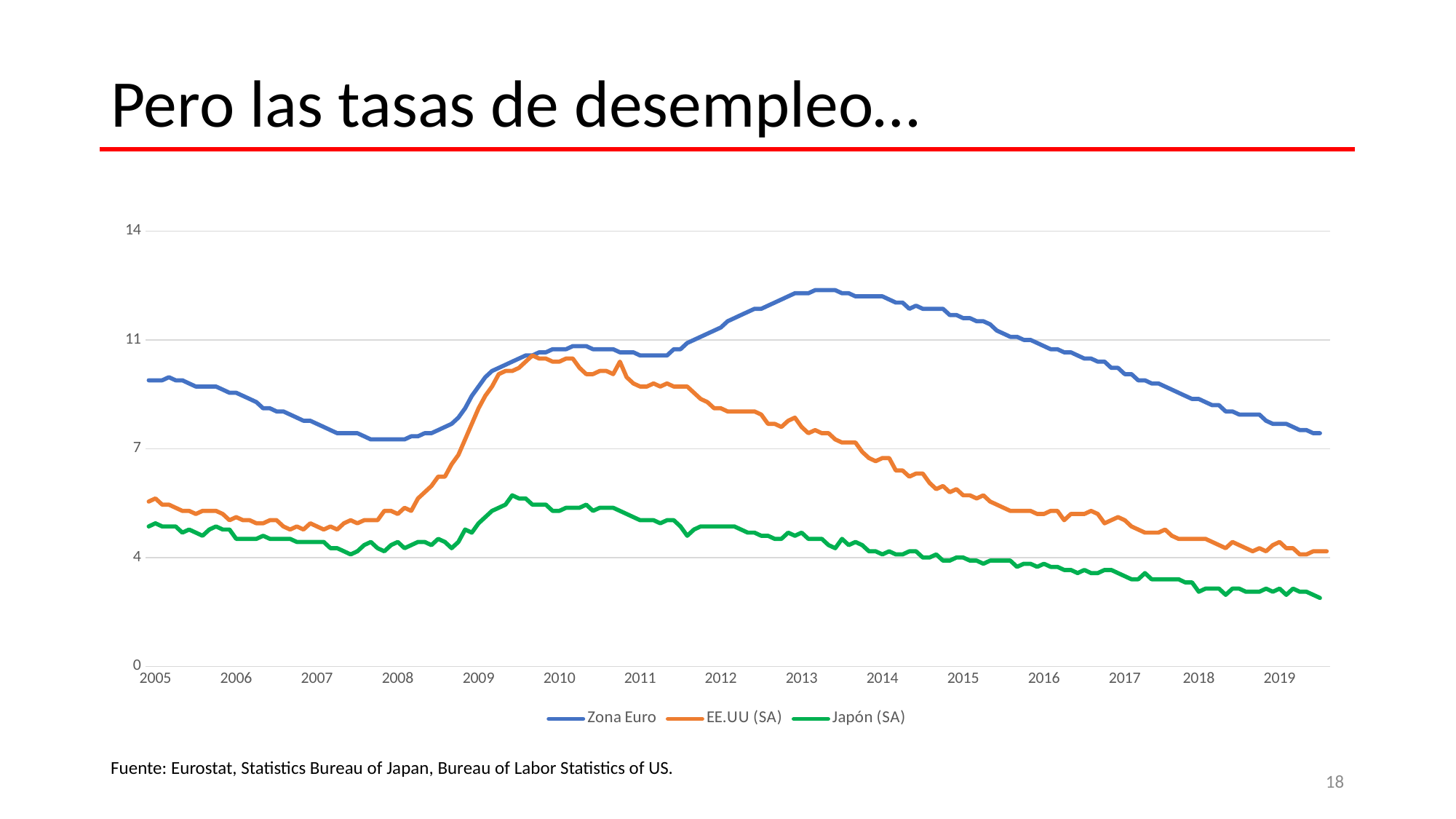

Pero las tasas de desempleo…

### Chart

| Category | Zona Euro | EE.UU (SA) | Japón (SA) |
|---|---|---|---|
|  | 9.2 | 5.3 | 4.5 |
| 2005 | 9.2 | 5.4 | 4.6 |
|  | 9.2 | 5.2 | 4.5 |
|  | 9.3 | 5.2 | 4.5 |
|  | 9.2 | 5.1 | 4.5 |
|  | 9.2 | 5.0 | 4.3 |
|  | 9.1 | 5.0 | 4.4 |
|  | 9.0 | 4.9 | 4.3 |
|  | 9.0 | 5.0 | 4.2 |
|  | 9.0 | 5.0 | 4.4 |
|  | 9.0 | 5.0 | 4.5 |
|  | 8.9 | 4.9 | 4.4 |
|  | 8.8 | 4.7 | 4.4 |
| 2006 | 8.8 | 4.8 | 4.1 |
|  | 8.7 | 4.7 | 4.1 |
|  | 8.6 | 4.7 | 4.1 |
|  | 8.5 | 4.6 | 4.1 |
|  | 8.3 | 4.6 | 4.2 |
|  | 8.3 | 4.7 | 4.1 |
|  | 8.2 | 4.7 | 4.1 |
|  | 8.2 | 4.5 | 4.1 |
|  | 8.1 | 4.4 | 4.1 |
|  | 8.0 | 4.5 | 4.0 |
|  | 7.9 | 4.4 | 4.0 |
|  | 7.9 | 4.6 | 4.0 |
| 2007 | 7.8 | 4.5 | 4.0 |
|  | 7.7 | 4.4 | 4.0 |
|  | 7.6 | 4.5 | 3.8 |
|  | 7.5 | 4.4 | 3.8 |
|  | 7.5 | 4.6 | 3.7 |
|  | 7.5 | 4.7 | 3.6 |
|  | 7.5 | 4.6 | 3.7 |
|  | 7.4 | 4.7 | 3.9 |
|  | 7.3 | 4.7 | 4.0 |
|  | 7.3 | 4.7 | 3.8 |
|  | 7.3 | 5.0 | 3.7 |
|  | 7.3 | 5.0 | 3.9 |
| 2008 | 7.3 | 4.9 | 4.0 |
|  | 7.3 | 5.1 | 3.8 |
|  | 7.4 | 5.0 | 3.9 |
|  | 7.4 | 5.4 | 4.0 |
|  | 7.5 | 5.6 | 4.0 |
|  | 7.5 | 5.8 | 3.9 |
|  | 7.6 | 6.1 | 4.1 |
|  | 7.7 | 6.1 | 4.0 |
|  | 7.8 | 6.5 | 3.8 |
|  | 8.0 | 6.8 | 4.0 |
|  | 8.3 | 7.3 | 4.4 |
|  | 8.7 | 7.8 | 4.3 |
| 2009 | 9.0 | 8.3 | 4.6 |
|  | 9.3 | 8.7 | 4.8 |
|  | 9.5 | 9.0 | 5.0 |
|  | 9.6 | 9.4 | 5.1 |
|  | 9.7 | 9.5 | 5.2 |
|  | 9.8 | 9.5 | 5.5 |
|  | 9.9 | 9.6 | 5.4 |
|  | 10.0 | 9.8 | 5.4 |
|  | 10.0 | 10.0 | 5.2 |
|  | 10.1 | 9.9 | 5.2 |
|  | 10.1 | 9.9 | 5.2 |
|  | 10.2 | 9.8 | 5.0 |
| 2010 | 10.2 | 9.8 | 5.0 |
|  | 10.2 | 9.9 | 5.1 |
|  | 10.3 | 9.9 | 5.1 |
|  | 10.3 | 9.6 | 5.1 |
|  | 10.3 | 9.4 | 5.2 |
|  | 10.2 | 9.4 | 5.0 |
|  | 10.2 | 9.5 | 5.1 |
|  | 10.2 | 9.5 | 5.1 |
|  | 10.2 | 9.4 | 5.1 |
|  | 10.1 | 9.8 | 5.0 |
|  | 10.1 | 9.3 | 4.9 |
|  | 10.1 | 9.1 | 4.8 |
| 2011 | 10.0 | 9.0 | 4.7 |
|  | 10.0 | 9.0 | 4.7 |
|  | 10.0 | 9.1 | 4.7 |
|  | 10.0 | 9.0 | 4.6 |
|  | 10.0 | 9.1 | 4.7 |
|  | 10.2 | 9.0 | 4.7 |
|  | 10.2 | 9.0 | 4.5 |
|  | 10.4 | 9.0 | 4.2 |
|  | 10.5 | 8.8 | 4.4 |
|  | 10.6 | 8.6 | 4.5 |
|  | 10.7 | 8.5 | 4.5 |
|  | 10.8 | 8.3 | 4.5 |
| 2012 | 10.9 | 8.3 | 4.5 |
|  | 11.1 | 8.2 | 4.5 |
|  | 11.2 | 8.2 | 4.5 |
|  | 11.3 | 8.2 | 4.4 |
|  | 11.4 | 8.2 | 4.3 |
|  | 11.5 | 8.2 | 4.3 |
|  | 11.5 | 8.1 | 4.2 |
|  | 11.6 | 7.8 | 4.2 |
|  | 11.7 | 7.8 | 4.1 |
|  | 11.8 | 7.7 | 4.1 |
|  | 11.9 | 7.9 | 4.3 |
|  | 12.0 | 8.0 | 4.2 |
| 2013 | 12.0 | 7.7 | 4.3 |
|  | 12.0 | 7.5 | 4.1 |
|  | 12.1 | 7.6 | 4.1 |
|  | 12.1 | 7.5 | 4.1 |
|  | 12.1 | 7.5 | 3.9 |
|  | 12.1 | 7.3 | 3.8 |
|  | 12.0 | 7.2 | 4.1 |
|  | 12.0 | 7.2 | 3.9 |
|  | 11.9 | 7.2 | 4.0 |
|  | 11.9 | 6.9 | 3.9 |
|  | 11.9 | 6.7 | 3.7 |
|  | 11.9 | 6.6 | 3.7 |
| 2014 | 11.9 | 6.7 | 3.6 |
|  | 11.8 | 6.7 | 3.7 |
|  | 11.7 | 6.3 | 3.6 |
|  | 11.7 | 6.3 | 3.6 |
|  | 11.5 | 6.1 | 3.7 |
|  | 11.6 | 6.2 | 3.7 |
|  | 11.5 | 6.2 | 3.5 |
|  | 11.5 | 5.9 | 3.5 |
|  | 11.5 | 5.7 | 3.6 |
|  | 11.5 | 5.8 | 3.4 |
|  | 11.3 | 5.6 | 3.4 |
|  | 11.3 | 5.7 | 3.5 |
| 2015 | 11.2 | 5.5 | 3.5 |
|  | 11.2 | 5.5 | 3.4 |
|  | 11.1 | 5.4 | 3.4 |
|  | 11.1 | 5.5 | 3.3 |
|  | 11.0 | 5.3 | 3.4 |
|  | 10.8 | 5.2 | 3.4 |
|  | 10.7 | 5.1 | 3.4 |
|  | 10.6 | 5.0 | 3.4 |
|  | 10.6 | 5.0 | 3.2 |
|  | 10.5 | 5.0 | 3.3 |
|  | 10.5 | 5.0 | 3.3 |
|  | 10.4 | 4.9 | 3.2 |
| 2016 | 10.3 | 4.9 | 3.3 |
|  | 10.2 | 5.0 | 3.2 |
|  | 10.2 | 5.0 | 3.2 |
|  | 10.1 | 4.7 | 3.1 |
|  | 10.1 | 4.9 | 3.1 |
|  | 10.0 | 4.9 | 3.0 |
|  | 9.9 | 4.9 | 3.1 |
|  | 9.9 | 5.0 | 3.0 |
|  | 9.8 | 4.9 | 3.0 |
|  | 9.8 | 4.6 | 3.1 |
|  | 9.6 | 4.7 | 3.1 |
|  | 9.6 | 4.8 | 3.0 |
| 2017 | 9.4 | 4.7 | 2.9 |
|  | 9.4 | 4.5 | 2.8 |
|  | 9.2 | 4.4 | 2.8 |
|  | 9.2 | 4.3 | 3.0 |
|  | 9.1 | 4.3 | 2.8 |
|  | 9.1 | 4.3 | 2.8 |
|  | 9.0 | 4.4 | 2.8 |
|  | 8.9 | 4.2 | 2.8 |
|  | 8.8 | 4.1 | 2.8 |
|  | 8.7 | 4.1 | 2.7 |
|  | 8.6 | 4.1 | 2.7 |
| 2018 | 8.6 | 4.1 | 2.4 |
|  | 8.5 | 4.1 | 2.5 |
|  | 8.4 | 4.0 | 2.5 |
|  | 8.4 | 3.9 | 2.5 |
|  | 8.2 | 3.8 | 2.3 |
|  | 8.2 | 4.0 | 2.5 |
|  | 8.1 | 3.9 | 2.5 |
|  | 8.1 | 3.8 | 2.4 |
|  | 8.1 | 3.7 | 2.4 |
|  | 8.1 | 3.8 | 2.4 |
|  | 7.9 | 3.7 | 2.5 |
|  | 7.8 | 3.9 | 2.4 |
| 2019 | 7.8 | 4.0 | 2.5 |
|  | 7.8 | 3.8 | 2.3 |
|  | 7.7 | 3.8 | 2.5 |
|  | 7.6 | 3.6 | 2.4 |
|  | 7.6 | 3.6 | 2.4 |
|  | 7.5 | 3.7 | 2.3 |
|  | 7.5 | 3.7 | 2.2 |
|  | None | 3.7 | None |
Fuente: Eurostat, Statistics Bureau of Japan, Bureau of Labor Statistics of US.
18